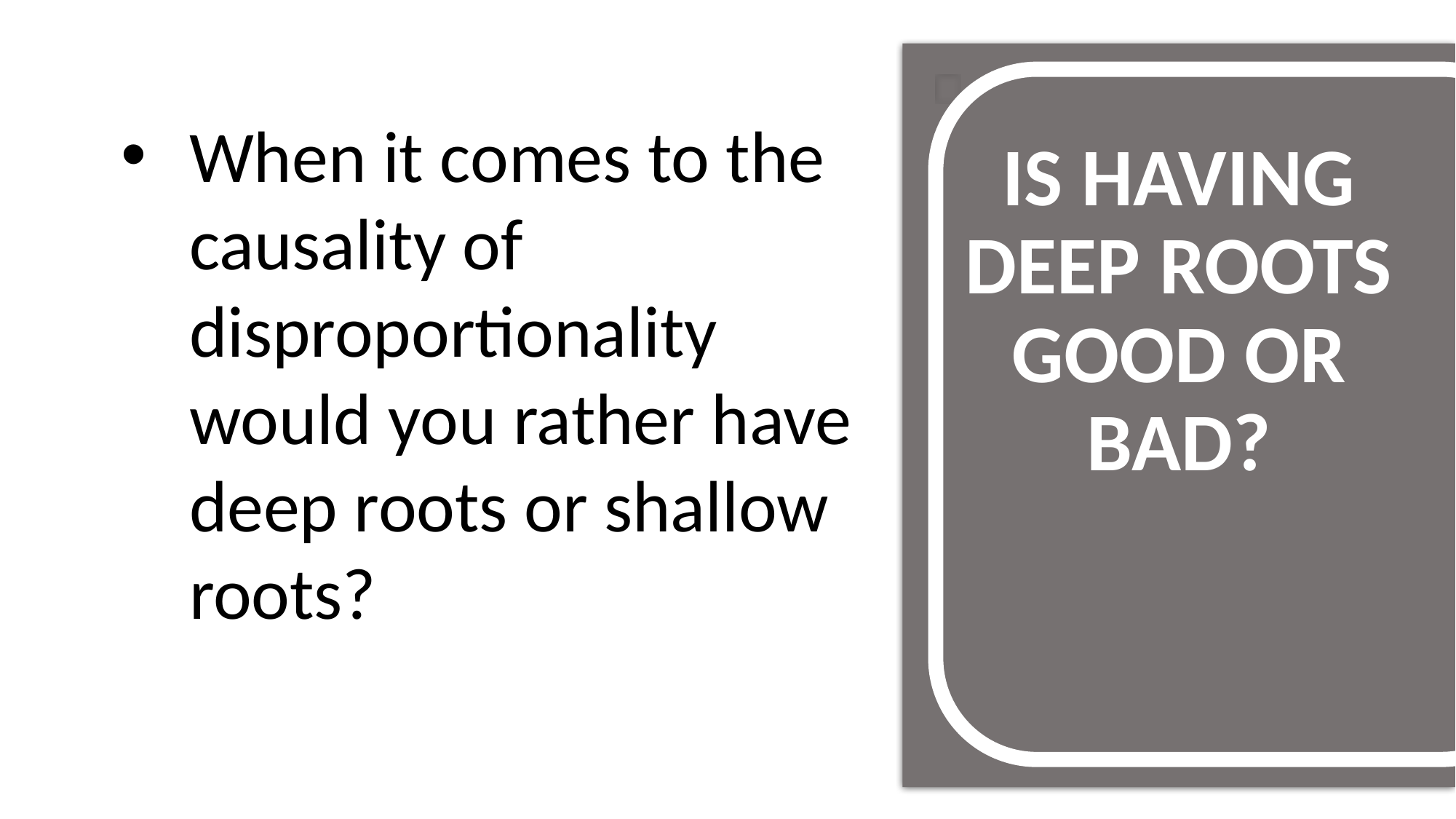

# IS HAVING DEEP ROOTS GOOD OR BAD?

When it comes to the causality of disproportionality would you rather have deep roots or shallow roots?